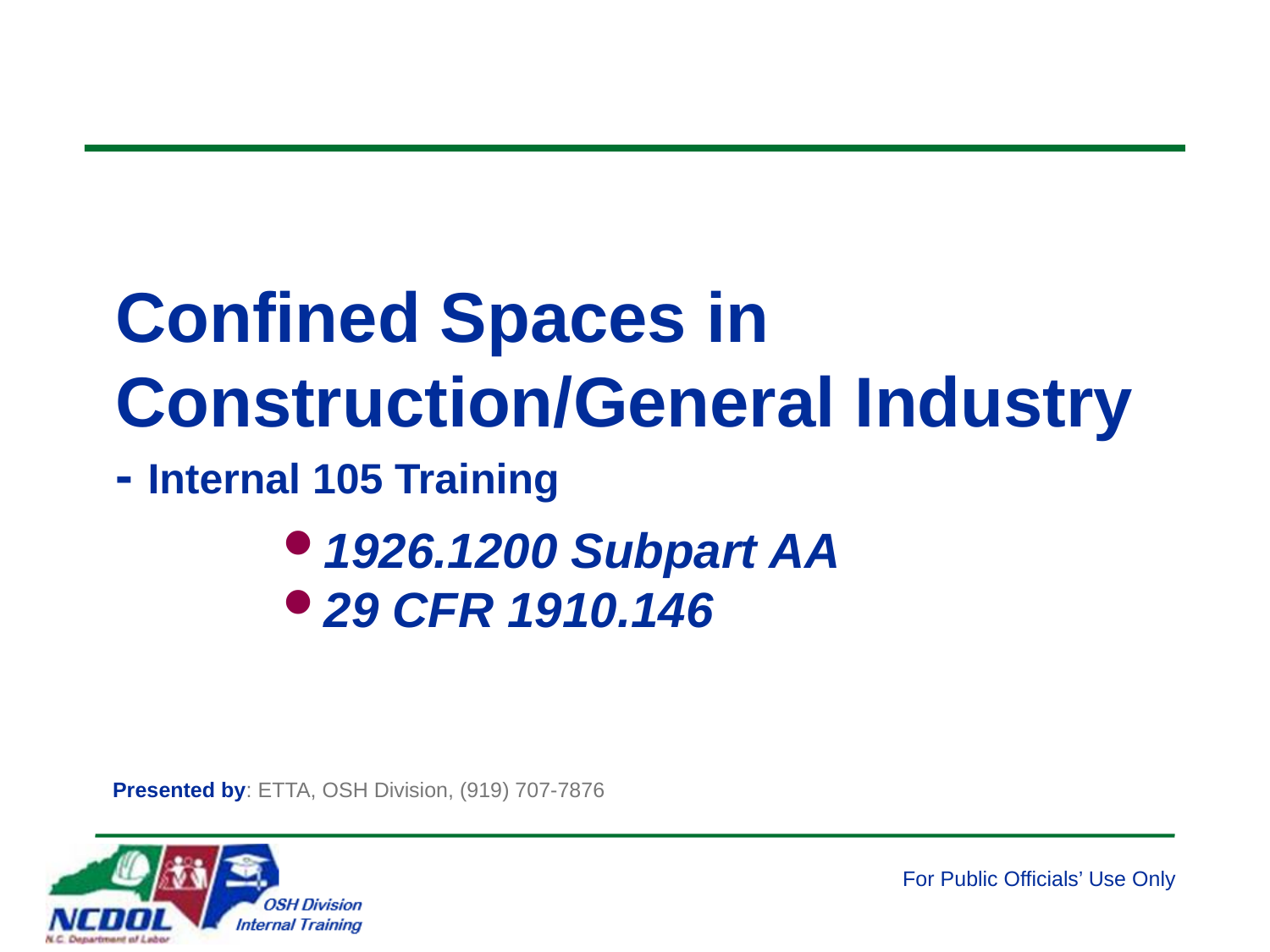

# Confined Spaces in Construction/General Industry - Internal 105 Training
1926.1200 Subpart AA
29 CFR 1910.146
Presented by: ETTA, OSH Division, (919) 707-7876